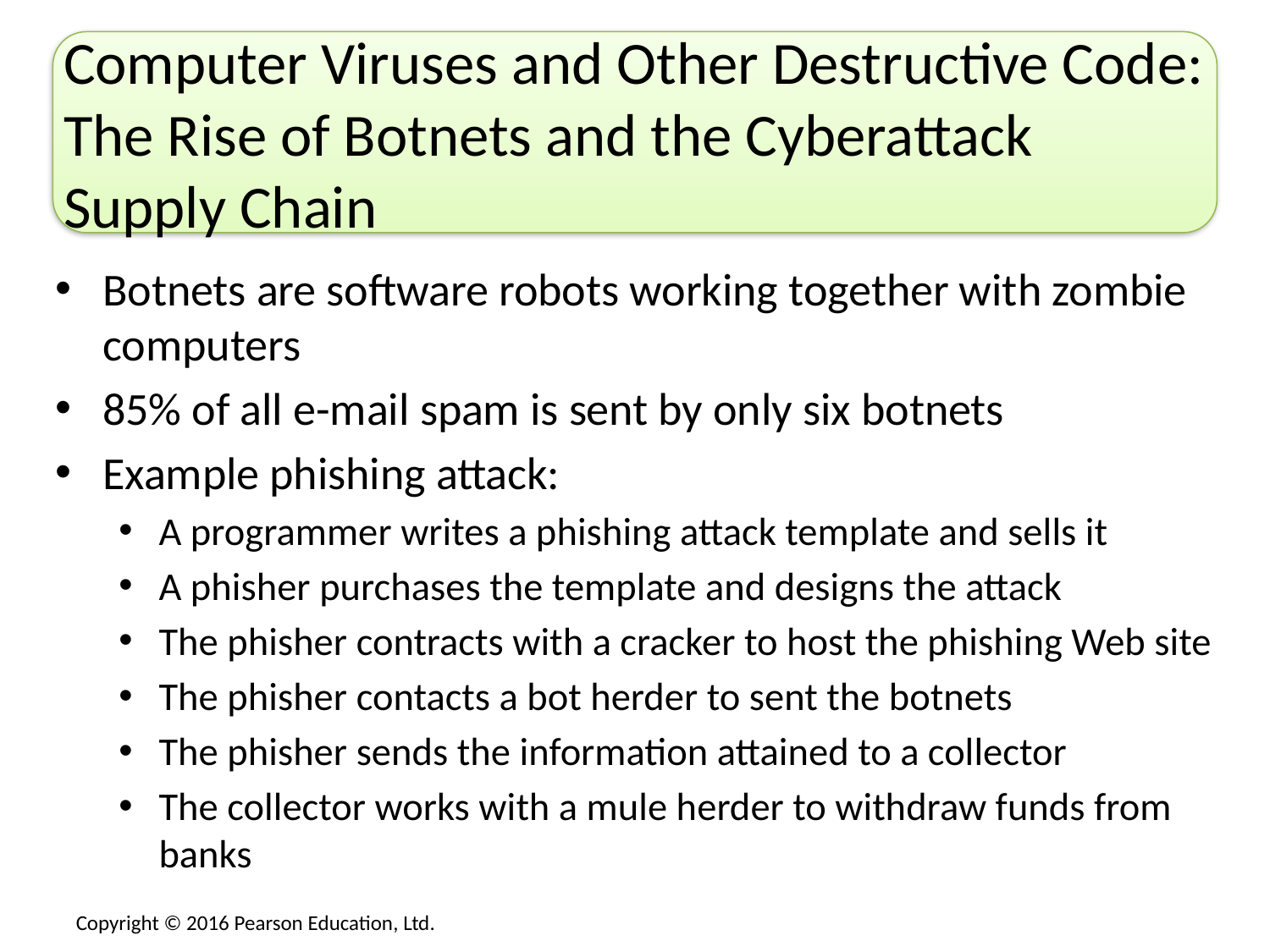

# Computer Viruses and Other Destructive Code: The Rise of Botnets and the Cyberattack Supply Chain
Botnets are software robots working together with zombie computers
85% of all e-mail spam is sent by only six botnets
Example phishing attack:
A programmer writes a phishing attack template and sells it
A phisher purchases the template and designs the attack
The phisher contracts with a cracker to host the phishing Web site
The phisher contacts a bot herder to sent the botnets
The phisher sends the information attained to a collector
The collector works with a mule herder to withdraw funds from banks